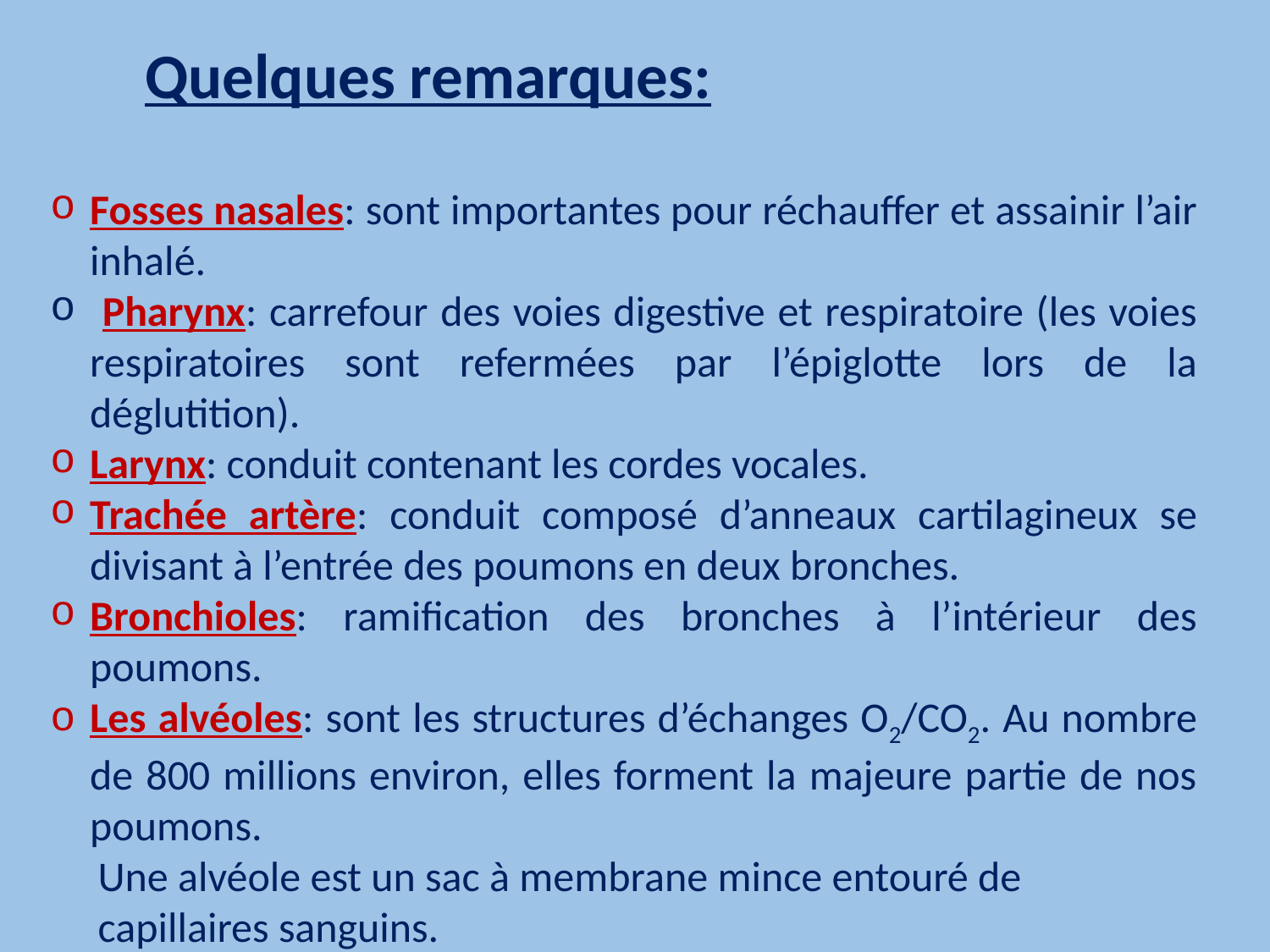

Quelques remarques:
Fosses nasales: sont importantes pour réchauffer et assainir l’air inhalé.
 Pharynx: carrefour des voies digestive et respiratoire (les voies respiratoires sont refermées par l’épiglotte lors de la déglutition).
Larynx: conduit contenant les cordes vocales.
Trachée artère: conduit composé d’anneaux cartilagineux se divisant à l’entrée des poumons en deux bronches.
Bronchioles: ramification des bronches à l’intérieur des poumons.
Les alvéoles: sont les structures d’échanges O2/CO2. Au nombre de 800 millions environ, elles forment la majeure partie de nos poumons.
     Une alvéole est un sac à membrane mince entouré de
     capillaires sanguins.